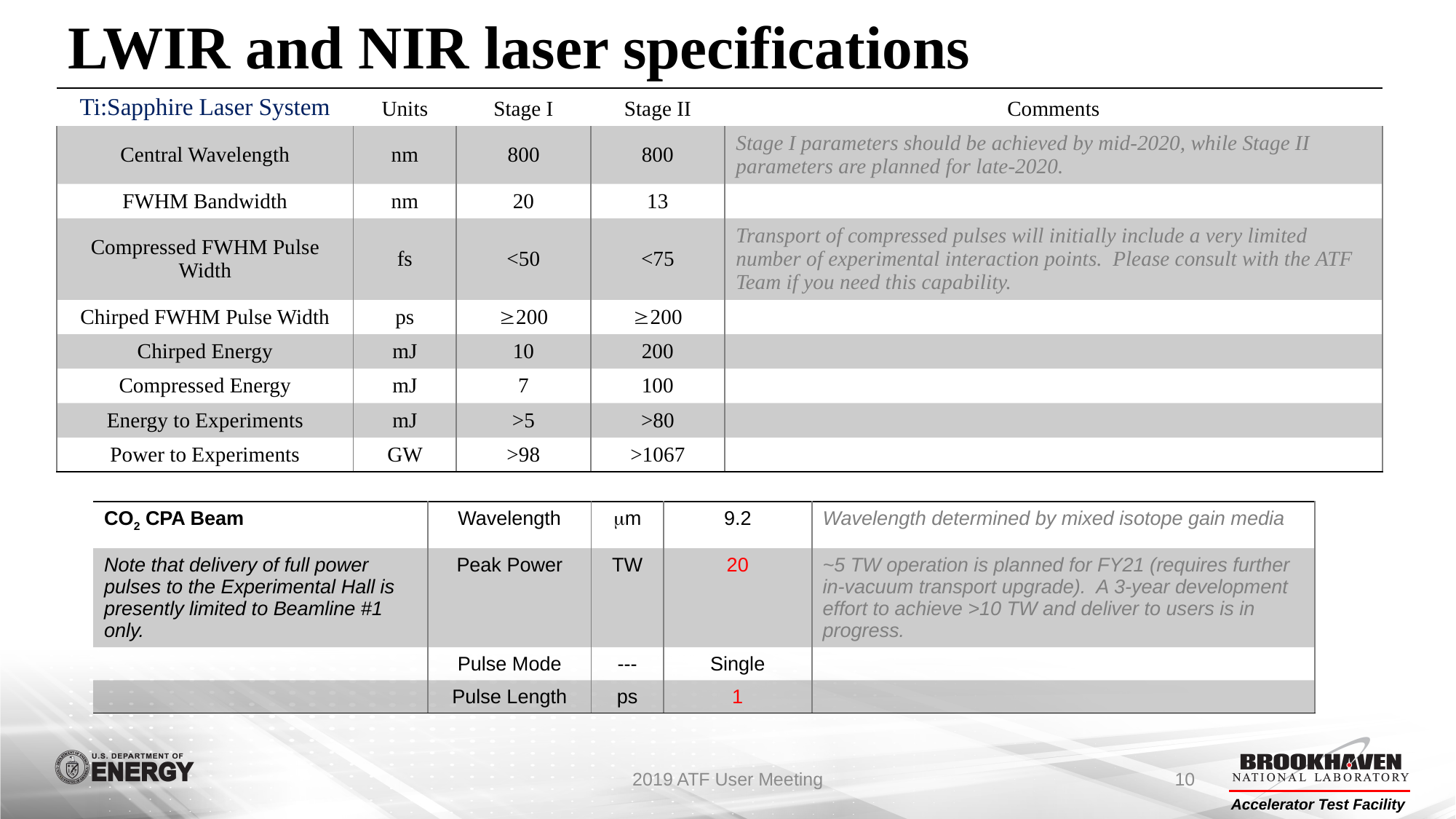

# LWIR and NIR laser specifications
| Ti:Sapphire Laser System | Units | Stage I | Stage II | Comments |
| --- | --- | --- | --- | --- |
| Central Wavelength | nm | 800 | 800 | Stage I parameters should be achieved by mid-2020, while Stage II parameters are planned for late-2020. |
| FWHM Bandwidth | nm | 20 | 13 |  |
| Compressed FWHM Pulse Width | fs | <50 | <75 | Transport of compressed pulses will initially include a very limited number of experimental interaction points. Please consult with the ATF Team if you need this capability. |
| Chirped FWHM Pulse Width | ps | ≥200 | ≥200 |  |
| Chirped Energy | mJ | 10 | 200 |  |
| Compressed Energy | mJ | 7 | 100 |  |
| Energy to Experiments | mJ | >5 | >80 |  |
| Power to Experiments | GW | >98 | >1067 |  |
| CO2 CPA Beam | Wavelength | μm | 9.2 | Wavelength determined by mixed isotope gain media |
| --- | --- | --- | --- | --- |
| Note that delivery of full power pulses to the Experimental Hall is presently limited to Beamline #1 only. | Peak Power | TW | 20 | ~5 TW operation is planned for FY21 (requires further in-vacuum transport upgrade). A 3-year development effort to achieve >10 TW and deliver to users is in progress. |
|  | Pulse Mode | --- | Single |  |
|  | Pulse Length | ps | 1 |  |
2019 ATF User Meeting
10